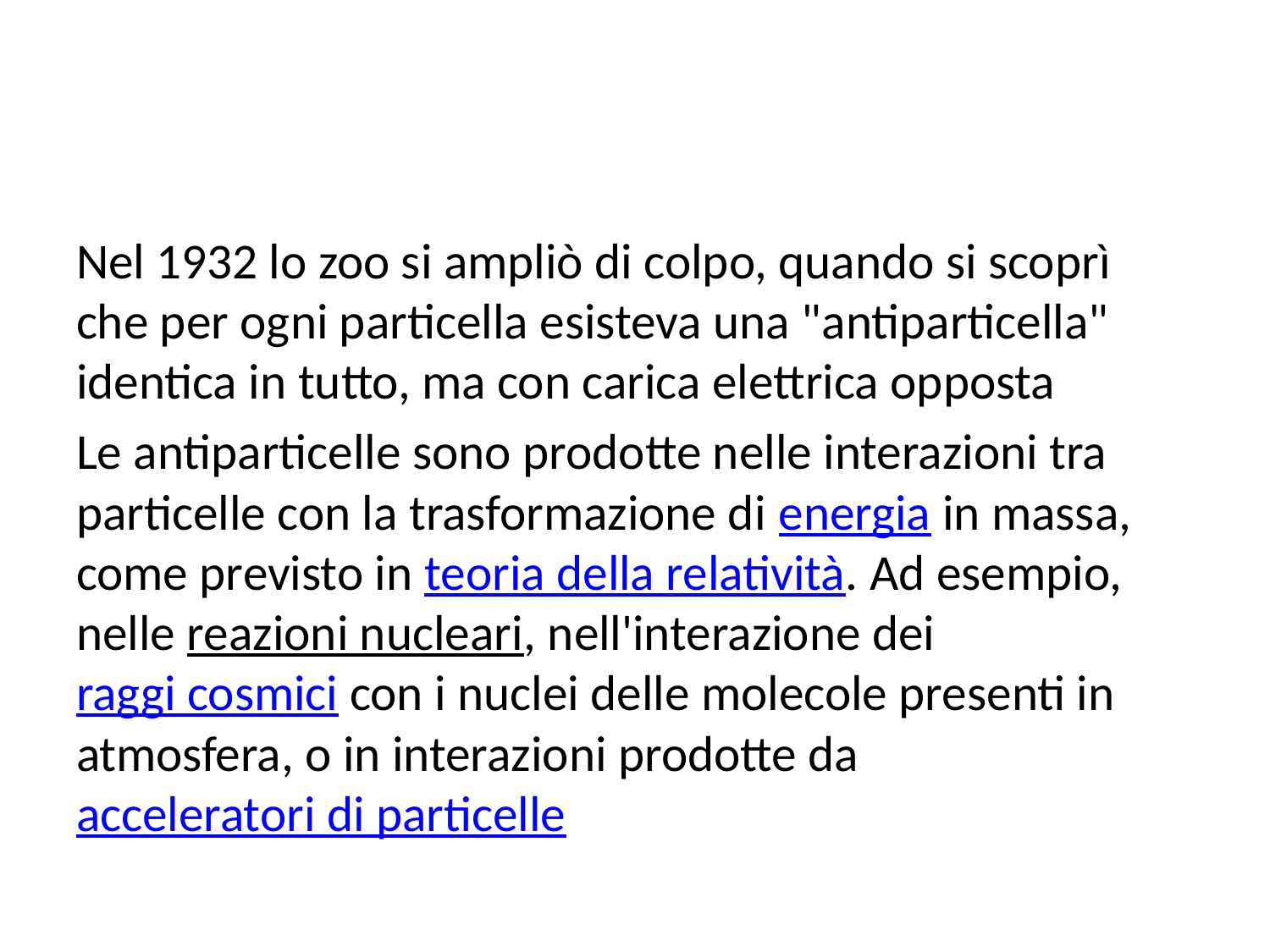

Nel 1932 lo zoo si ampliò di colpo, quando si scoprì che per ogni particella esisteva una "antiparticella" identica in tutto, ma con carica elettrica opposta
Le antiparticelle sono prodotte nelle interazioni tra particelle con la trasformazione di energia in massa, come previsto in teoria della relatività. Ad esempio, nelle reazioni nucleari, nell'interazione dei raggi cosmici con i nuclei delle molecole presenti in atmosfera, o in interazioni prodotte da acceleratori di particelle